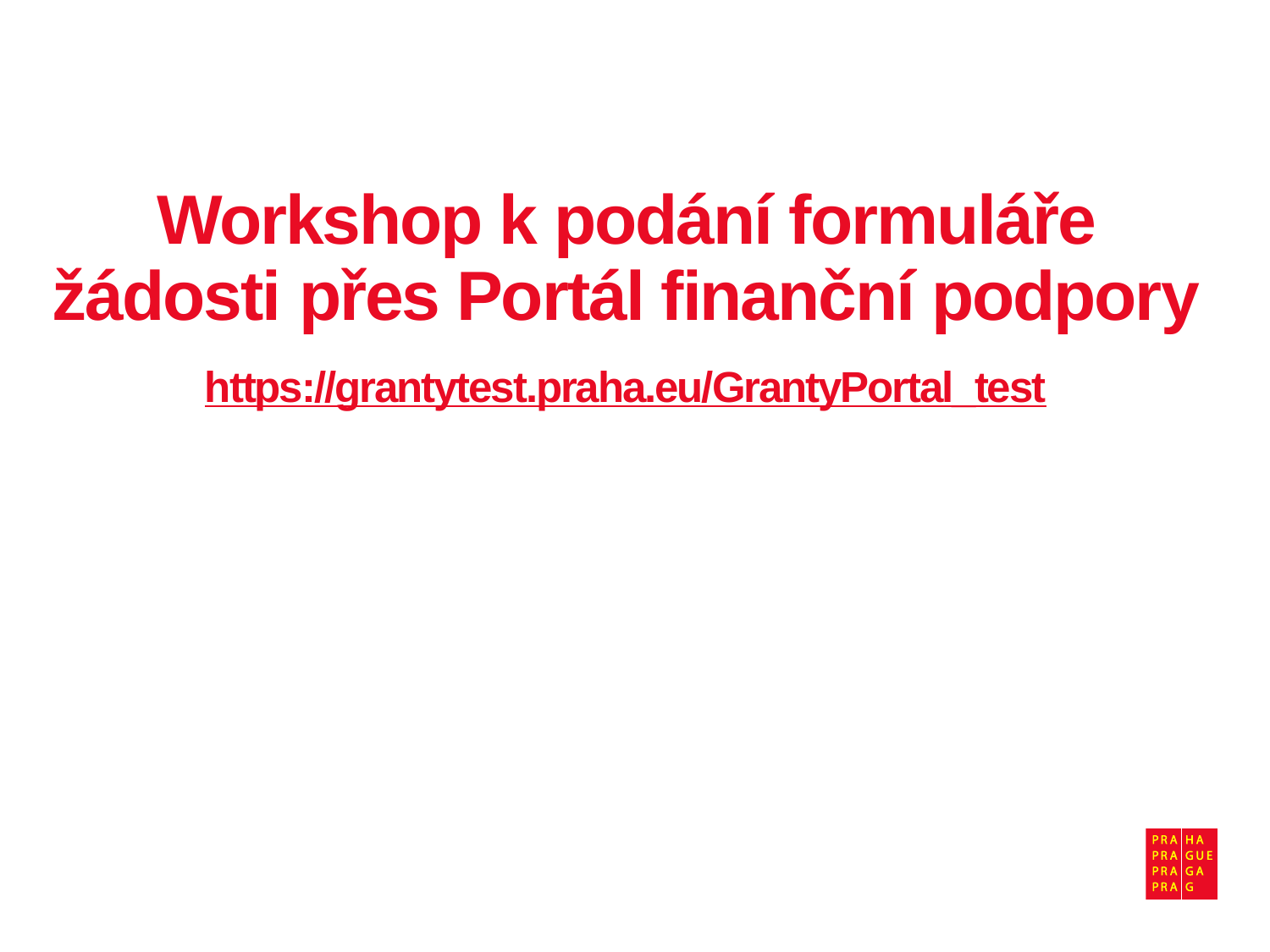

# Workshop k podání formuláře žádosti přes Portál finanční podpory https://grantytest.praha.eu/GrantyPortal_test